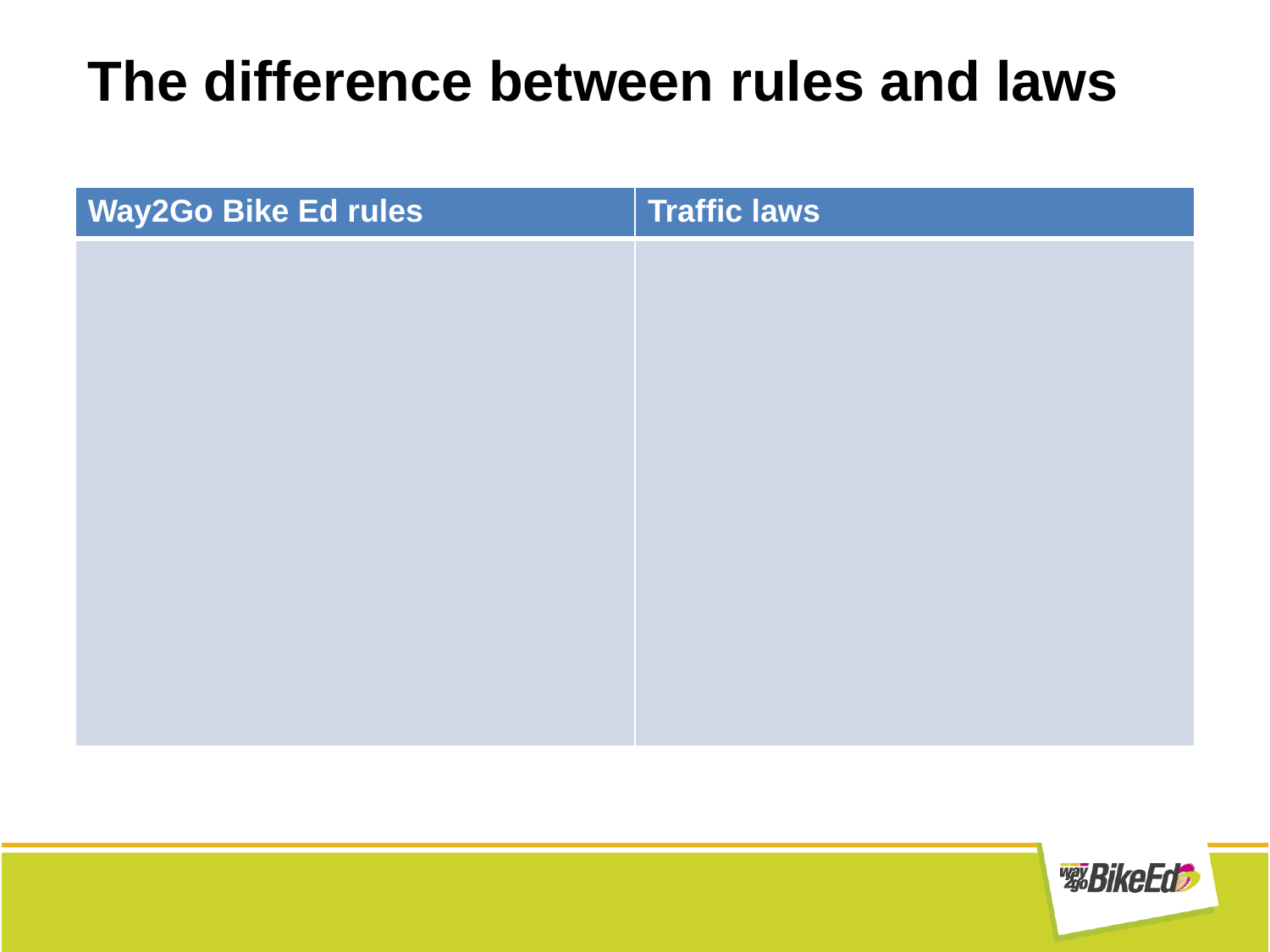

# The difference between rules and laws
| Way2Go Bike Ed rules | Traffic laws |
| --- | --- |
|  |  |